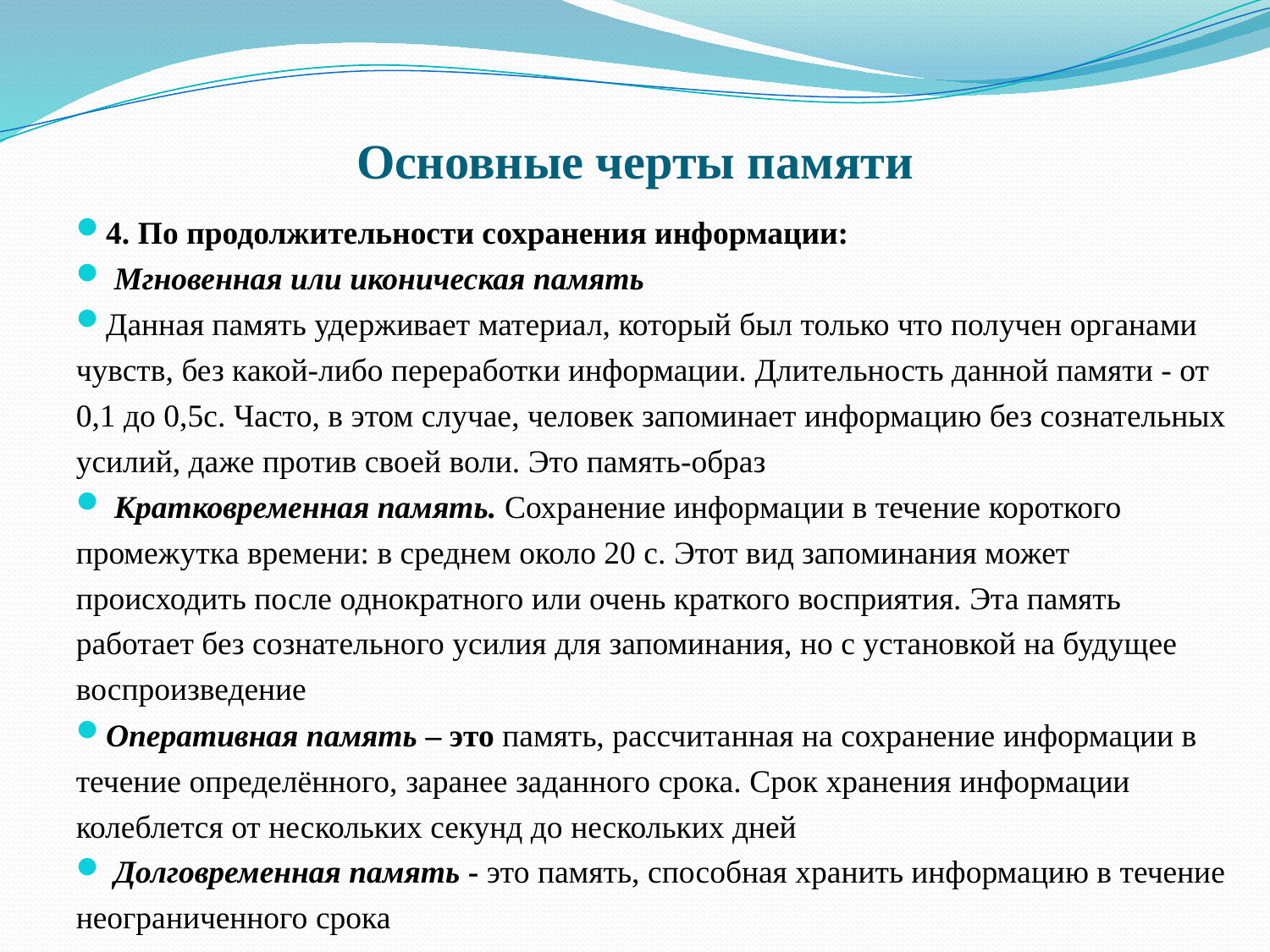

# Основные черты памяти
4. По продолжительности сохранения информации:
 Мгновенная или иконическая память
Данная память удерживает материал, который был только что получен органами чувств, без какой-либо переработки информации. Длительность данной памяти - от 0,1 до 0,5с. Часто, в этом случае, человек запоминает информацию без сознательных усилий, даже против своей воли. Это память-образ
 Кратковременная память. Сохранение информации в течение короткого промежутка времени: в среднем около 20 с. Этот вид запоминания может происходить после однократного или очень краткого восприятия. Эта память работает без сознательного усилия для запоминания, но с установкой на будущее воспроизведение
Оперативная память – это память, рассчитанная на сохранение информации в течение определённого, заранее заданного срока. Срок хранения информации колеблется от нескольких секунд до нескольких дней
 Долговременная память - это память, способная хранить информацию в течение неограниченного срока